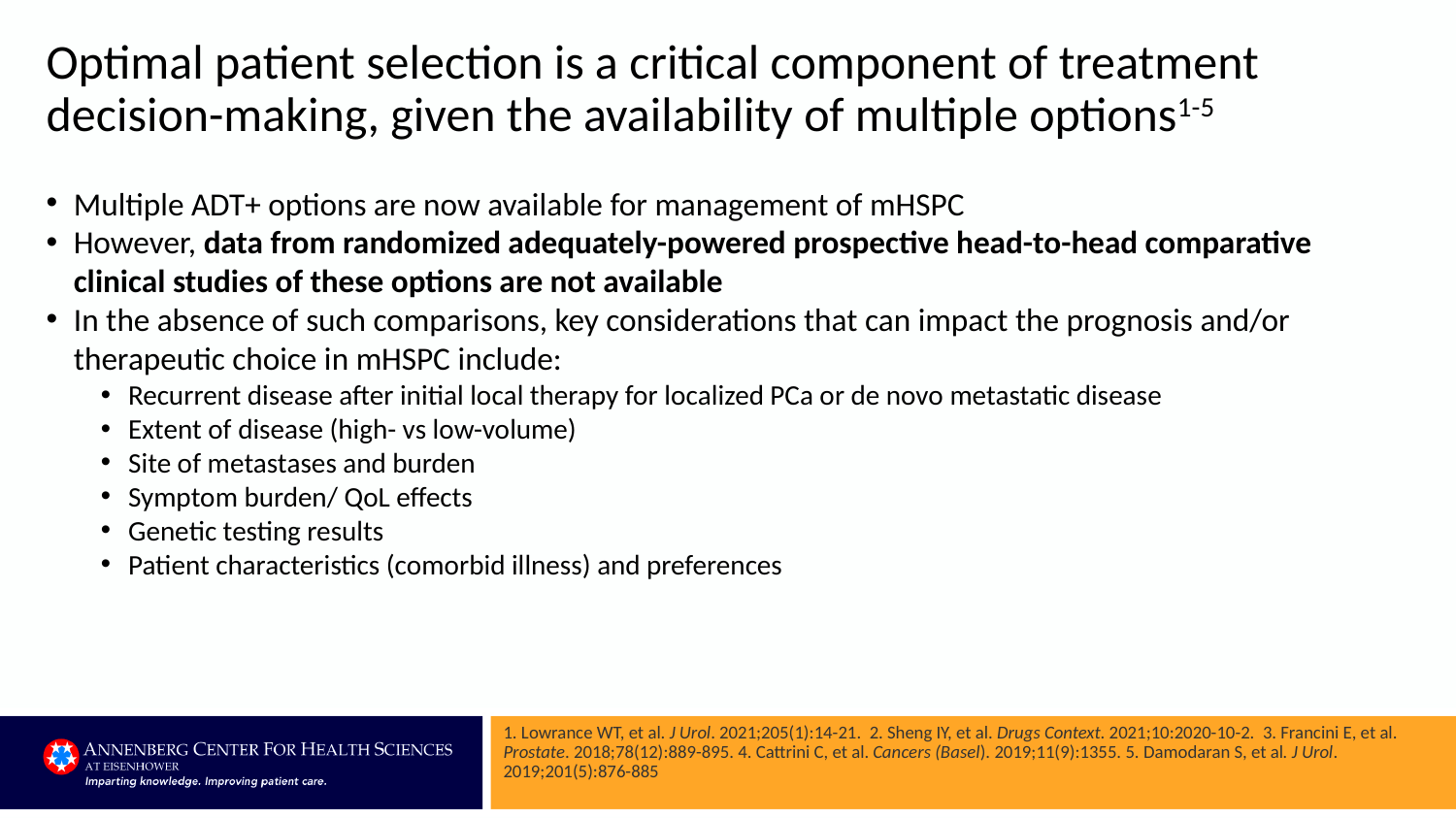

# Optimal patient selection is a critical component of treatment decision-making, given the availability of multiple options1-5
Multiple ADT+ options are now available for management of mHSPC
However, data from randomized adequately-powered prospective head-to-head comparative clinical studies of these options are not available
In the absence of such comparisons, key considerations that can impact the prognosis and/or therapeutic choice in mHSPC include:
Recurrent disease after initial local therapy for localized PCa or de novo metastatic disease
Extent of disease (high- vs low-volume)
Site of metastases and burden
Symptom burden/ QoL effects
Genetic testing results
Patient characteristics (comorbid illness) and preferences

1. Lowrance WT, et al. J Urol. 2021;205(1):14-21.  2. Sheng IY, et al. Drugs Context. 2021;10:2020-10-2.  3. Francini E, et al. Prostate. 2018;78(12):889-895. 4. Cattrini C, et al. Cancers (Basel). 2019;11(9):1355. 5. Damodaran S, et al. J Urol. 2019;201(5):876-885